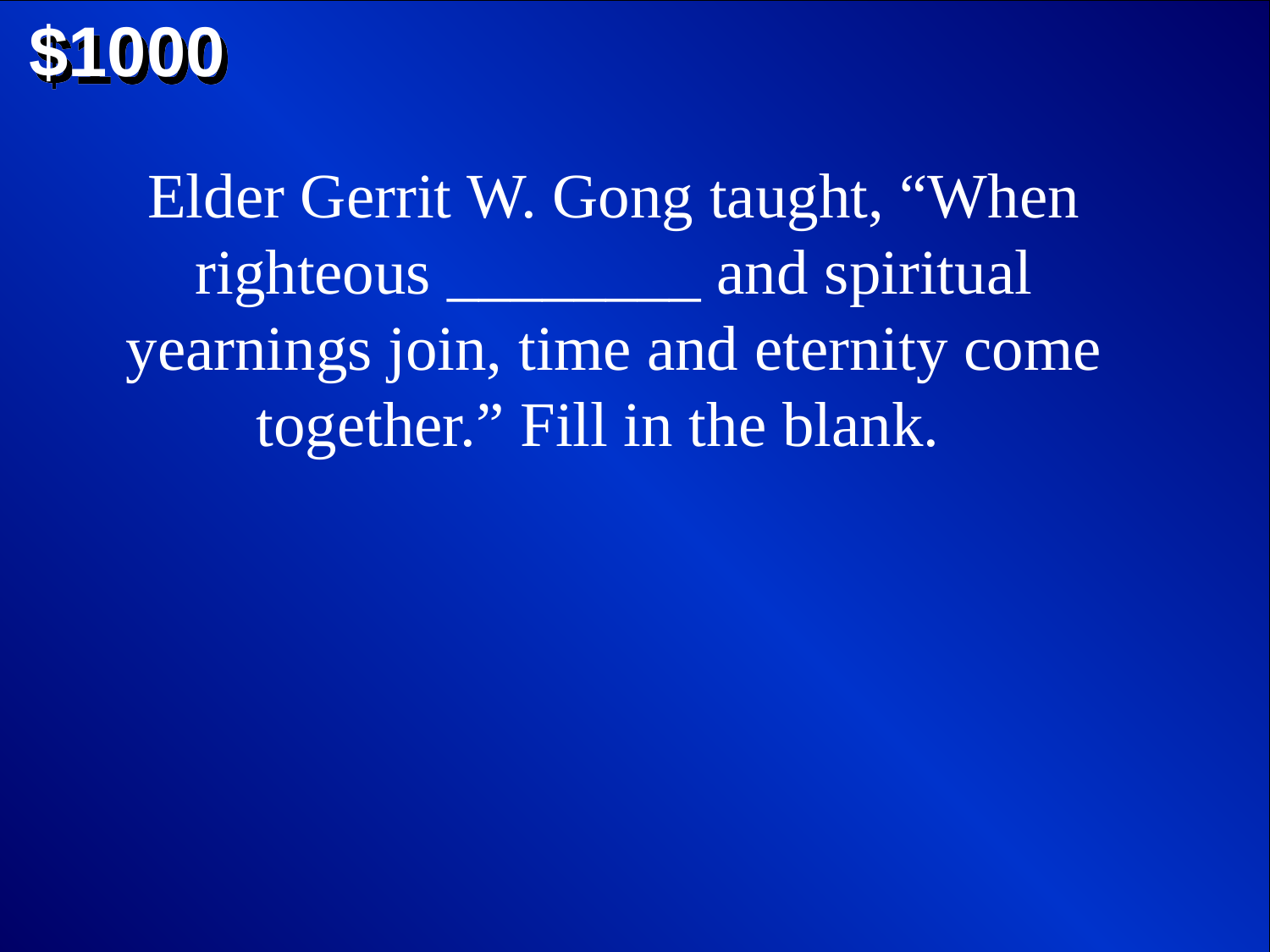

$1000

Elder Gerrit W. Gong taught, “When righteous ________ and spiritual yearnings join, time and eternity come together.” Fill in the blank.